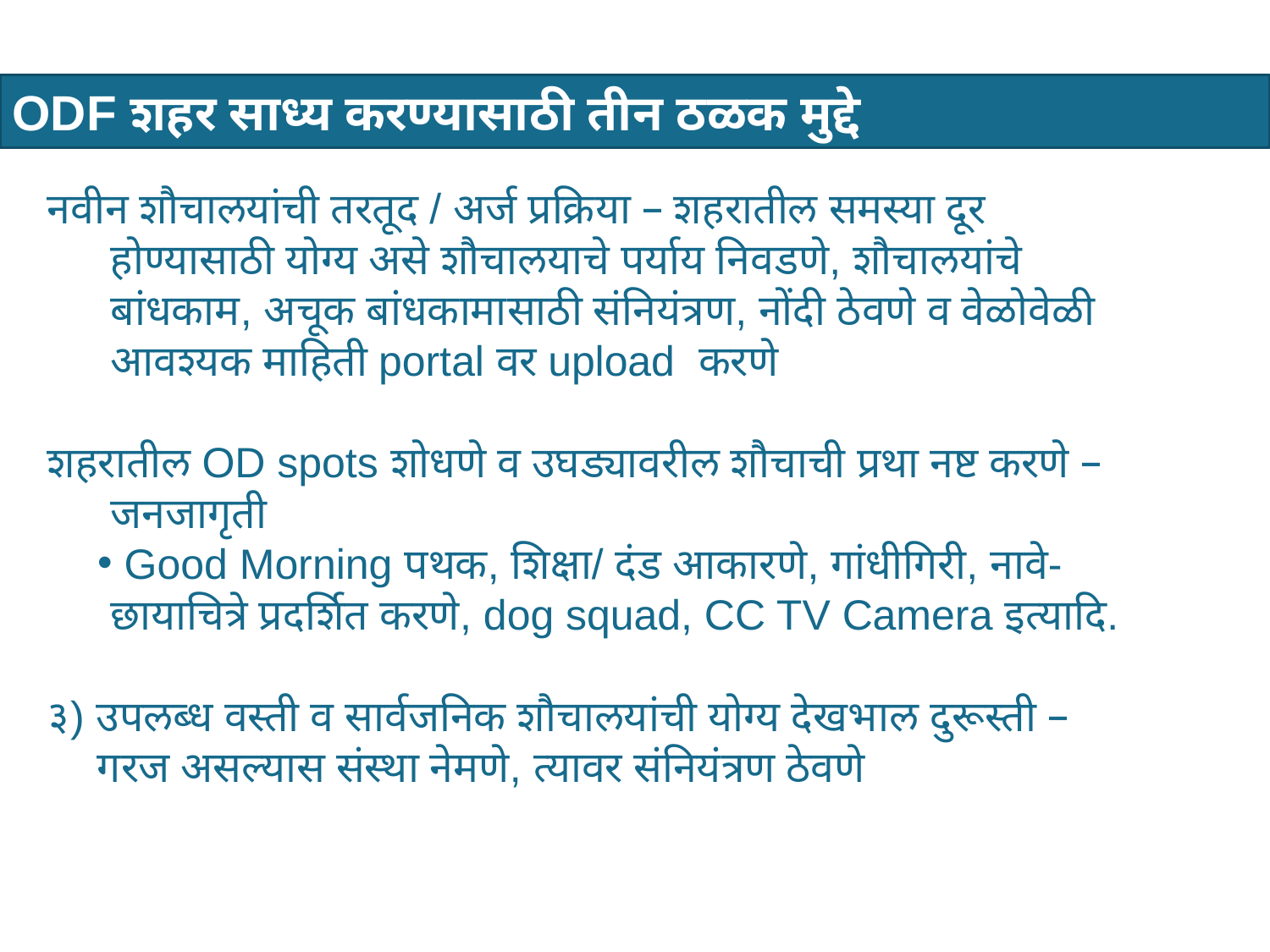

ODF शहर साध्य करण्यासाठी तीन ठळक मुद्दे
नवीन शौचालयांची तरतूद / अर्ज प्रक्रिया – शहरातील समस्या दूर होण्यासाठी योग्य असे शौचालयाचे पर्याय निवडणे, शौचालयांचे बांधकाम, अचूक बांधकामासाठी संनियंत्रण, नोंदी ठेवणे व वेळोवेळी आवश्यक माहिती portal वर upload  करणे

शहरातील OD spots शोधणे व उघड्यावरील शौचाची प्रथा नष्ट करणे – जनजागृती
 Good Morning पथक, शिक्षा/ दंड आकारणे, गांधीगिरी, नावे- छायाचित्रे प्रदर्शित करणे, dog squad, CC TV Camera इत्यादि.

३) उपलब्ध वस्ती व सार्वजनिक शौचालयांची योग्य देखभाल दुरूस्ती – गरज असल्यास संस्था नेमणे, त्यावर संनियंत्रण ठेवणे